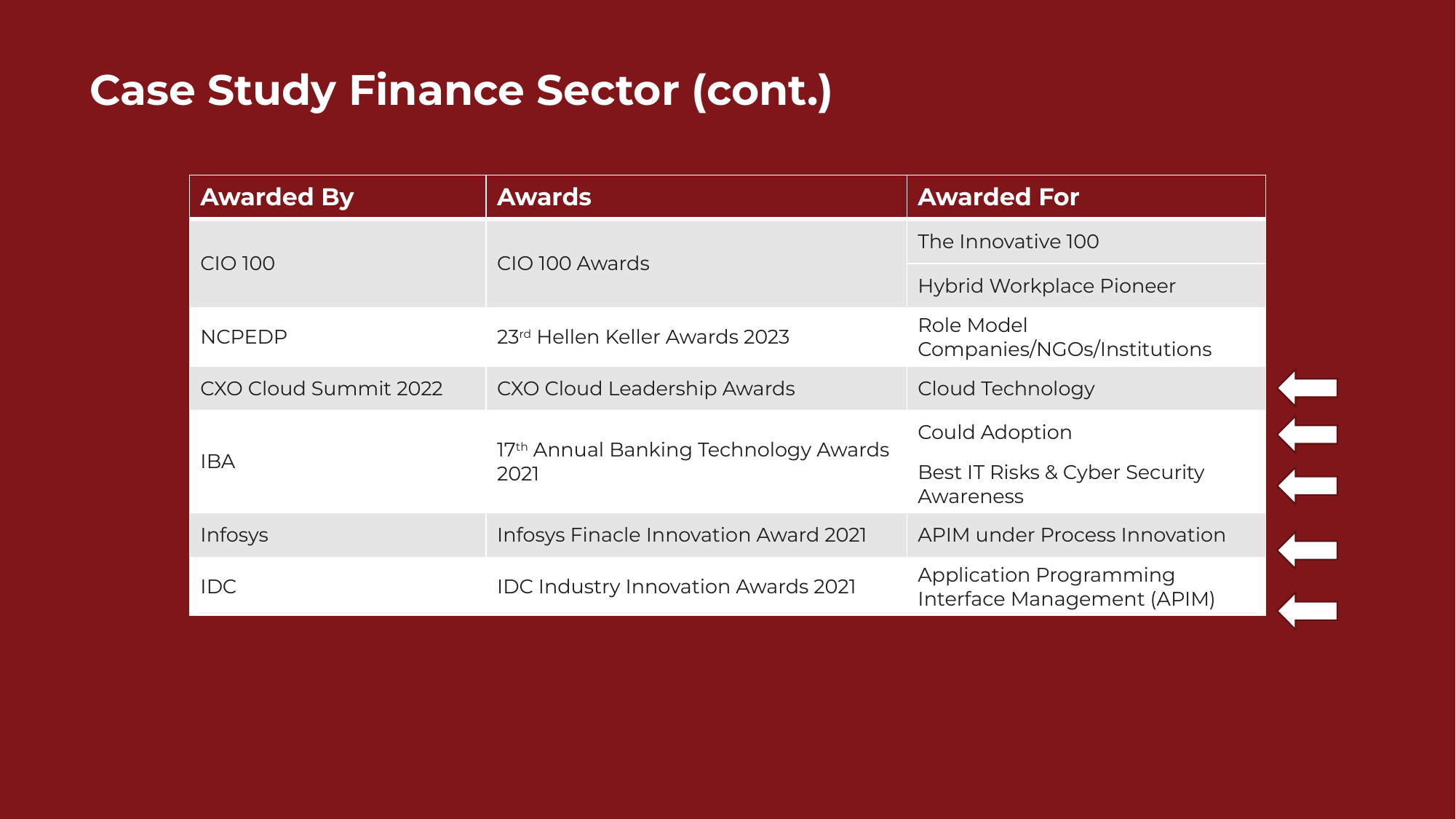

Case Study Finance Sector (cont.)
| Awarded By | Awards | Awarded For |
| --- | --- | --- |
| CIO 100 | CIO 100 Awards | The Innovative 100 |
|  |  | Hybrid Workplace Pioneer |
| NCPEDP | 23rd Hellen Keller Awards 2023 | Role Model Companies/NGOs/Institutions |
| CXO Cloud Summit 2022 | CXO Cloud Leadership Awards | Cloud Technology |
| IBA | 17th Annual Banking Technology Awards 2021 | Could Adoption |
|  |  | Best IT Risks & Cyber Security Awareness |
| Infosys | Infosys Finacle Innovation Award 2021 | APIM under Process Innovation |
| IDC | IDC Industry Innovation Awards 2021 | Application Programming Interface Management (APIM) |